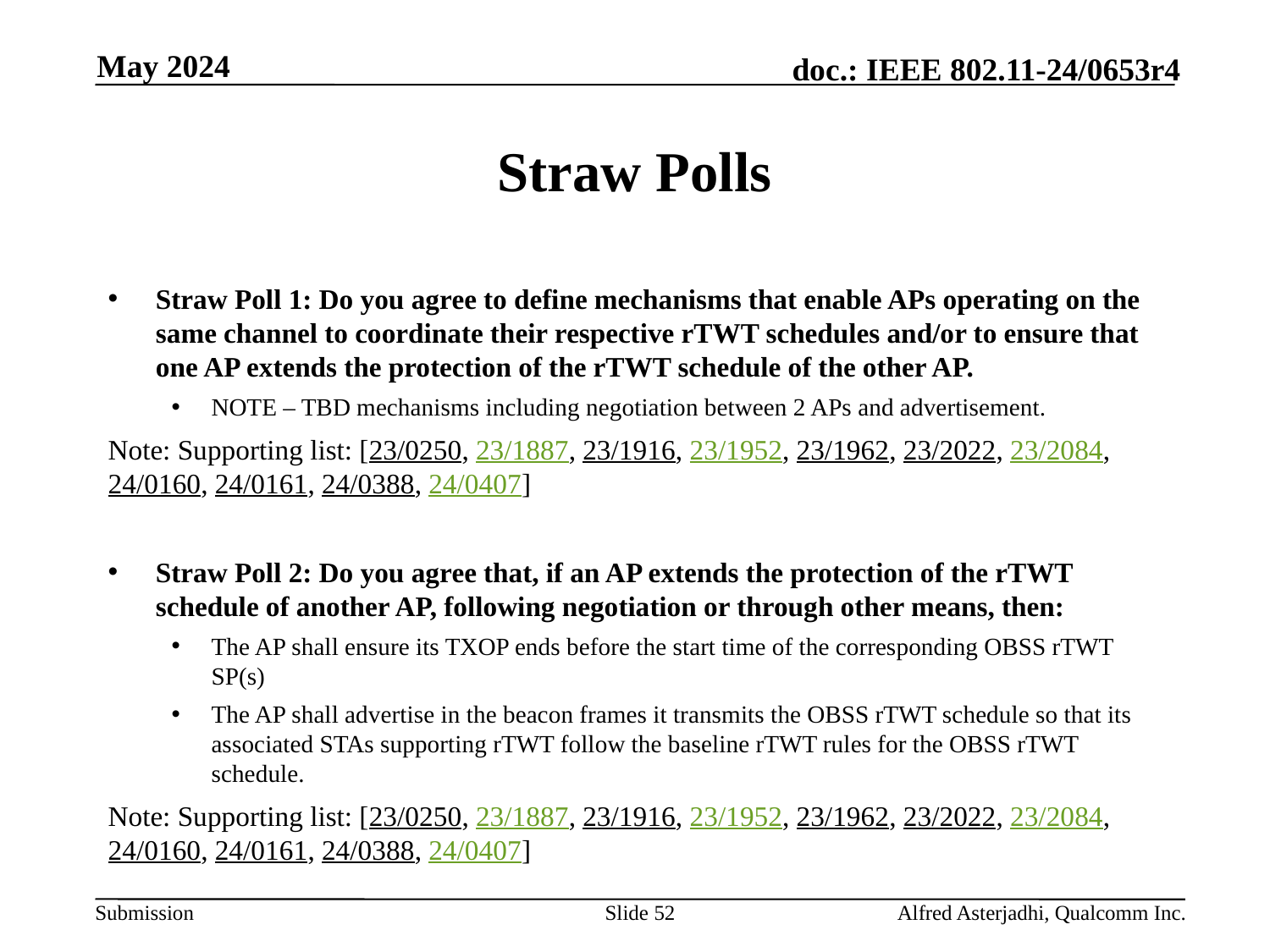

May 2024
# Straw Polls
Straw Poll 1: Do you agree to define mechanisms that enable APs operating on the same channel to coordinate their respective rTWT schedules and/or to ensure that one AP extends the protection of the rTWT schedule of the other AP.
NOTE – TBD mechanisms including negotiation between 2 APs and advertisement.
Note: Supporting list: [23/0250, 23/1887, 23/1916, 23/1952, 23/1962, 23/2022, 23/2084, 24/0160, 24/0161, 24/0388, 24/0407]

Straw Poll 2: Do you agree that, if an AP extends the protection of the rTWT schedule of another AP, following negotiation or through other means, then:
The AP shall ensure its TXOP ends before the start time of the corresponding OBSS rTWT SP(s)
The AP shall advertise in the beacon frames it transmits the OBSS rTWT schedule so that its associated STAs supporting rTWT follow the baseline rTWT rules for the OBSS rTWT schedule.
Note: Supporting list: [23/0250, 23/1887, 23/1916, 23/1952, 23/1962, 23/2022, 23/2084, 24/0160, 24/0161, 24/0388, 24/0407]
Slide 52
Alfred Asterjadhi, Qualcomm Inc.